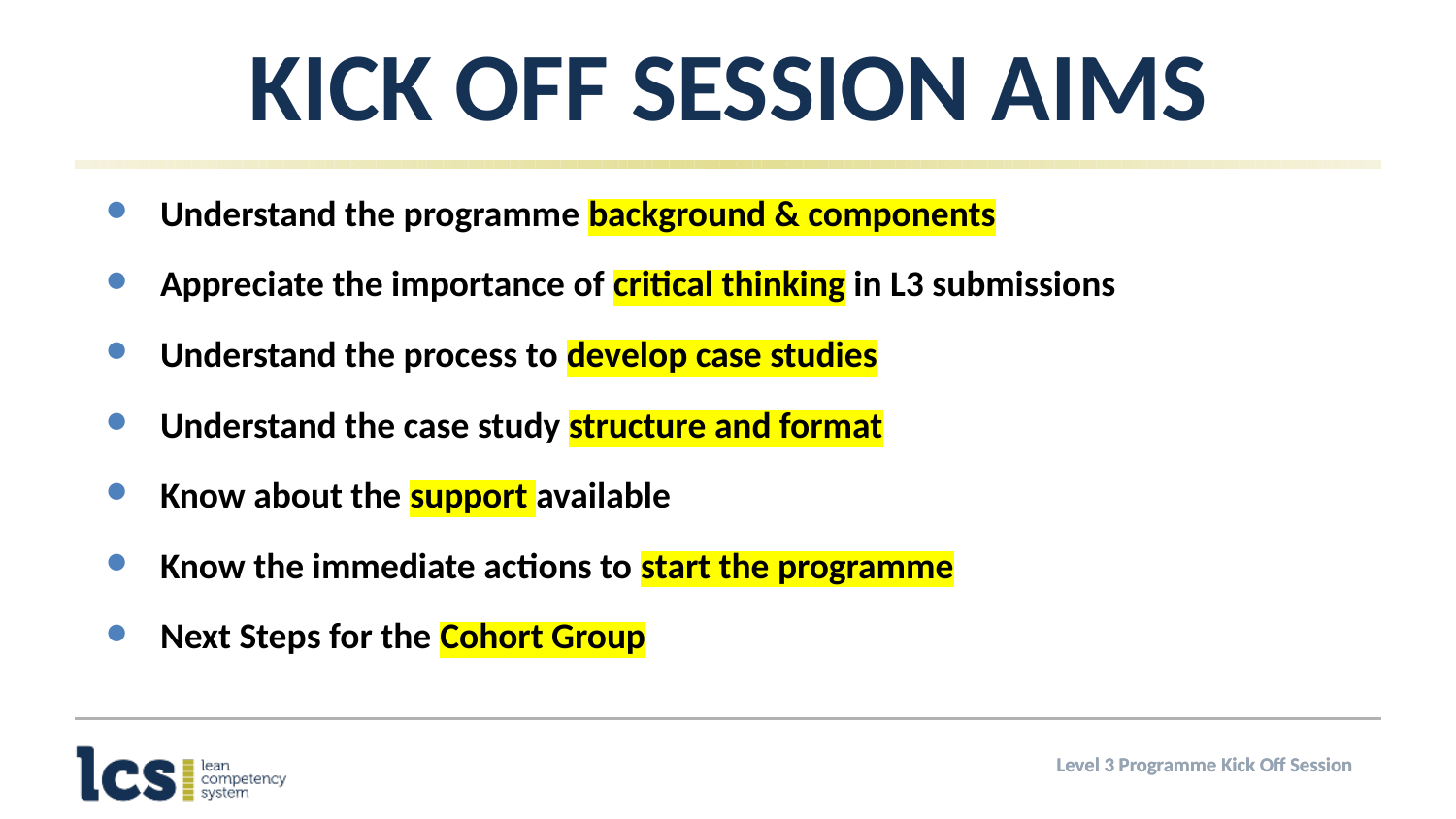

# Kick Off Session Aims
Understand the programme background & components
Appreciate the importance of critical thinking in L3 submissions
Understand the process to develop case studies
Understand the case study structure and format
Know about the support available
Know the immediate actions to start the programme
Next Steps for the Cohort Group
Level 3 Programme Kick Off Session